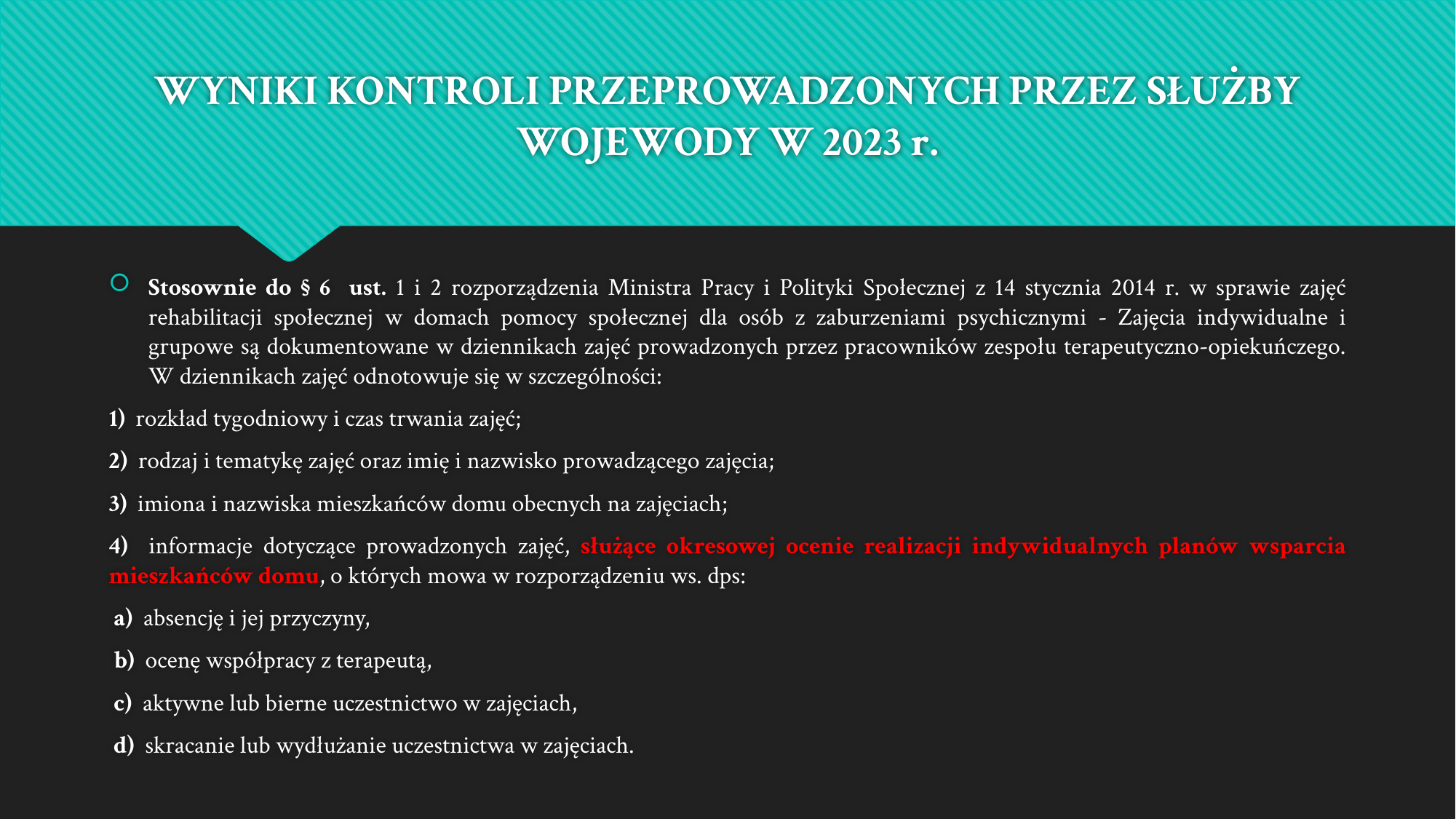

# WYNIKI KONTROLI PRZEPROWADZONYCH PRZEZ SŁUŻBY WOJEWODY W 2023 r.
Stosownie do § 6  ust. 1 i 2 rozporządzenia Ministra Pracy i Polityki Społecznej z 14 stycznia 2014 r. w sprawie zajęć rehabilitacji społecznej w domach pomocy społecznej dla osób z zaburzeniami psychicznymi - Zajęcia indywidualne i grupowe są dokumentowane w dziennikach zajęć prowadzonych przez pracowników zespołu terapeutyczno-opiekuńczego. W dziennikach zajęć odnotowuje się w szczególności:
1)  rozkład tygodniowy i czas trwania zajęć;
2)  rodzaj i tematykę zajęć oraz imię i nazwisko prowadzącego zajęcia;
3)  imiona i nazwiska mieszkańców domu obecnych na zajęciach;
4)  informacje dotyczące prowadzonych zajęć, służące okresowej ocenie realizacji indywidualnych planów wsparcia mieszkańców domu, o których mowa w rozporządzeniu ws. dps:
 a)  absencję i jej przyczyny,
 b)  ocenę współpracy z terapeutą,
 c)  aktywne lub bierne uczestnictwo w zajęciach,
 d)  skracanie lub wydłużanie uczestnictwa w zajęciach.